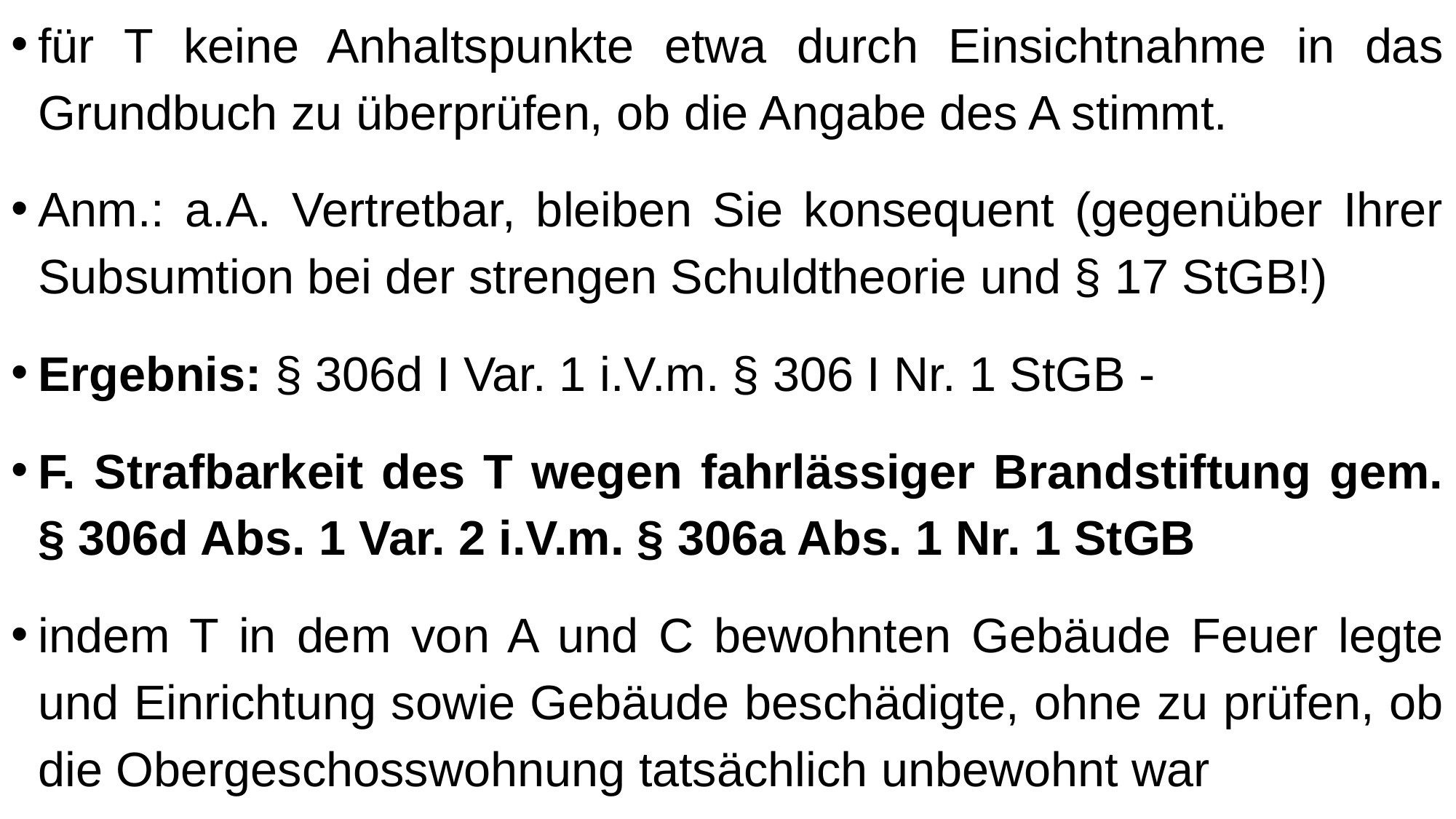

für T keine Anhaltspunkte etwa durch Einsichtnahme in das Grundbuch zu überprüfen, ob die Angabe des A stimmt.
Anm.: a.A. Vertretbar, bleiben Sie konsequent (gegenüber Ihrer Subsumtion bei der strengen Schuldtheorie und § 17 StGB!)
Ergebnis: § 306d I Var. 1 i.V.m. § 306 I Nr. 1 StGB -
F. Strafbarkeit des T wegen fahrlässiger Brandstiftung gem. § 306d Abs. 1 Var. 2 i.V.m. § 306a Abs. 1 Nr. 1 StGB
indem T in dem von A und C bewohnten Gebäude Feuer legte und Einrichtung sowie Gebäude beschädigte, ohne zu prüfen, ob die Obergeschosswohnung tatsächlich unbewohnt war